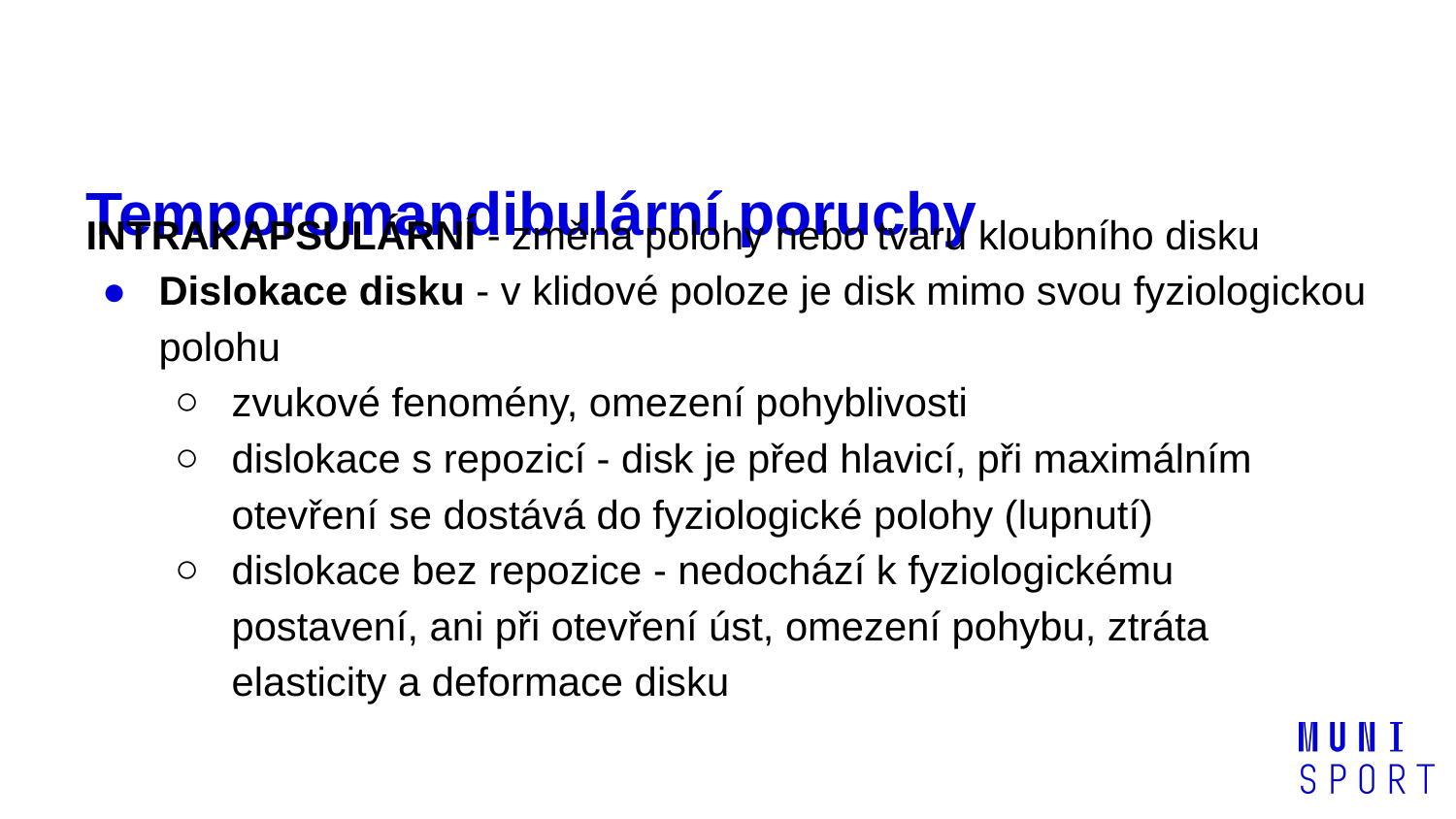

# Temporomandibulární poruchy

INTRAKAPSULÁRNÍ - změna polohy nebo tvaru kloubního disku
Dislokace disku - v klidové poloze je disk mimo svou fyziologickou polohu
zvukové fenomény, omezení pohyblivosti
dislokace s repozicí - disk je před hlavicí, při maximálním otevření se dostává do fyziologické polohy (lupnutí)
dislokace bez repozice - nedochází k fyziologickému postavení, ani při otevření úst, omezení pohybu, ztráta elasticity a deformace disku